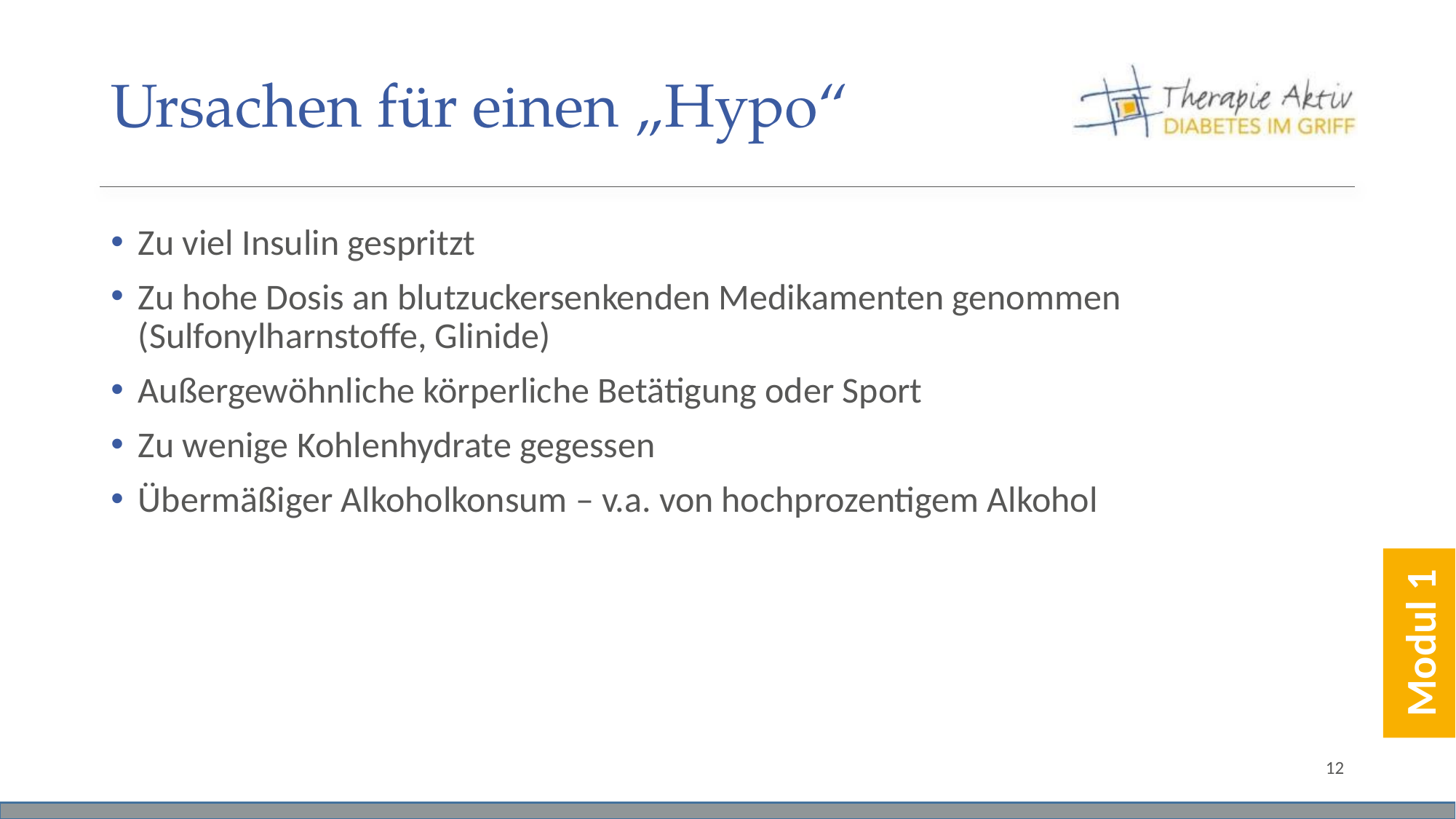

# Ursachen für einen „Hypo“
Zu viel Insulin gespritzt
Zu hohe Dosis an blutzuckersenkenden Medikamenten genommen (Sulfonylharnstoffe, Glinide)
Außergewöhnliche körperliche Betätigung oder Sport
Zu wenige Kohlenhydrate gegessen
Übermäßiger Alkoholkonsum – v.a. von hochprozentigem Alkohol

Modul 1